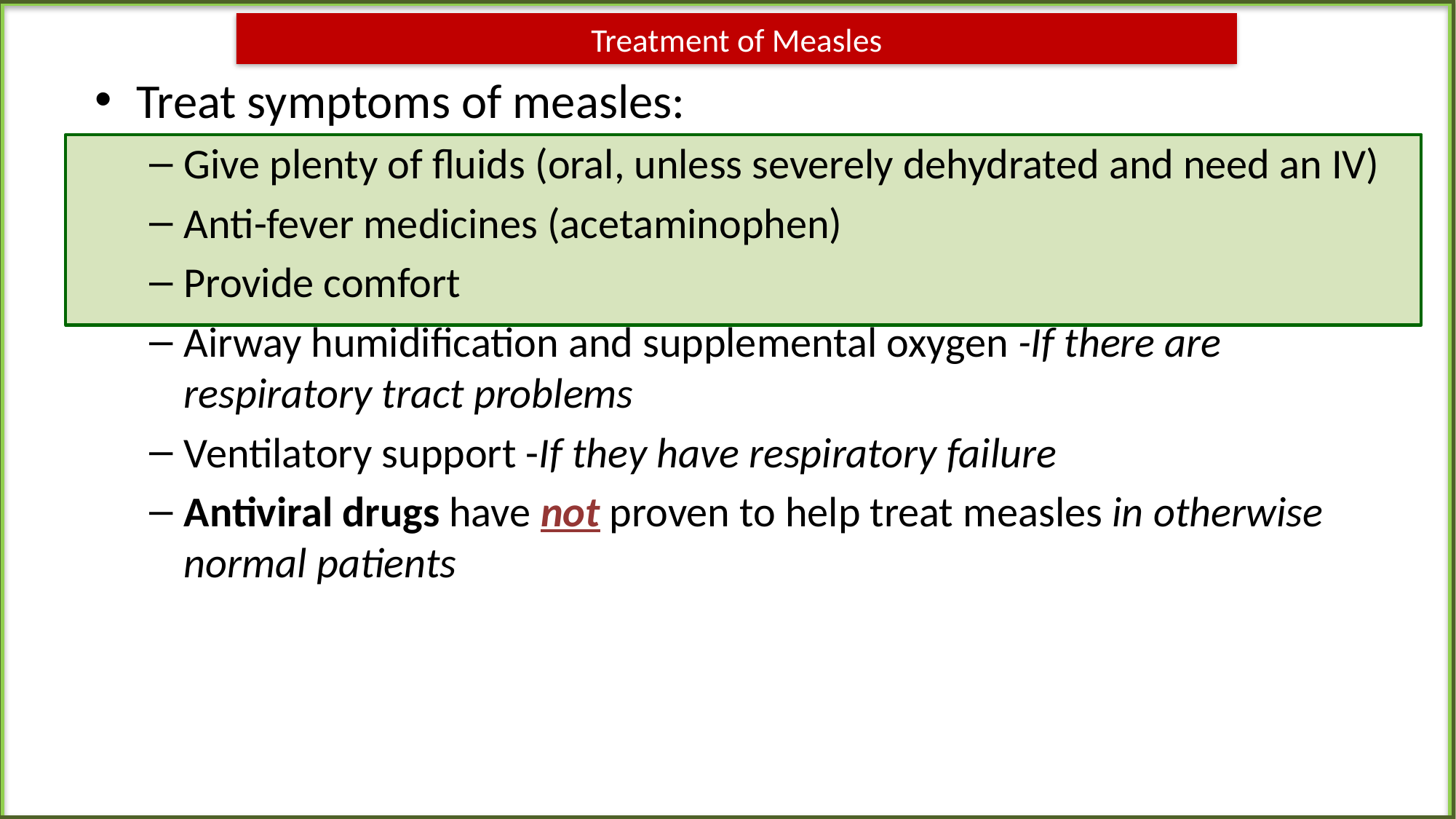

# Treatment of Measles
Treat symptoms of measles:
Give plenty of fluids (oral, unless severely dehydrated and need an IV)
Anti-fever medicines (acetaminophen)
Provide comfort
Airway humidification and supplemental oxygen -If there are respiratory tract problems
Ventilatory support -If they have respiratory failure
Antiviral drugs have not proven to help treat measles in otherwise normal patients